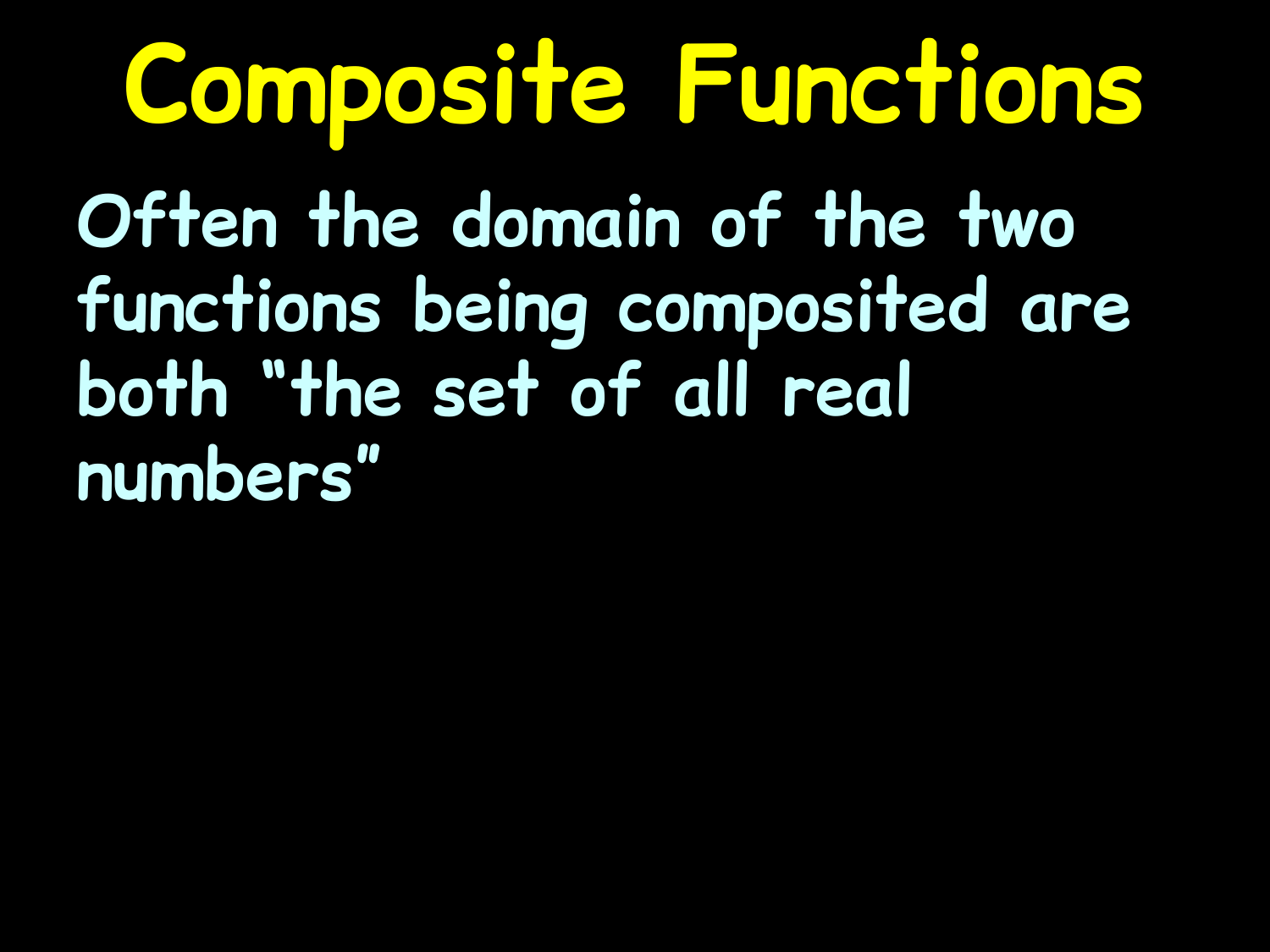

# Composite Functions
Often the domain of the two functions being composited are both “the set of all real numbers”